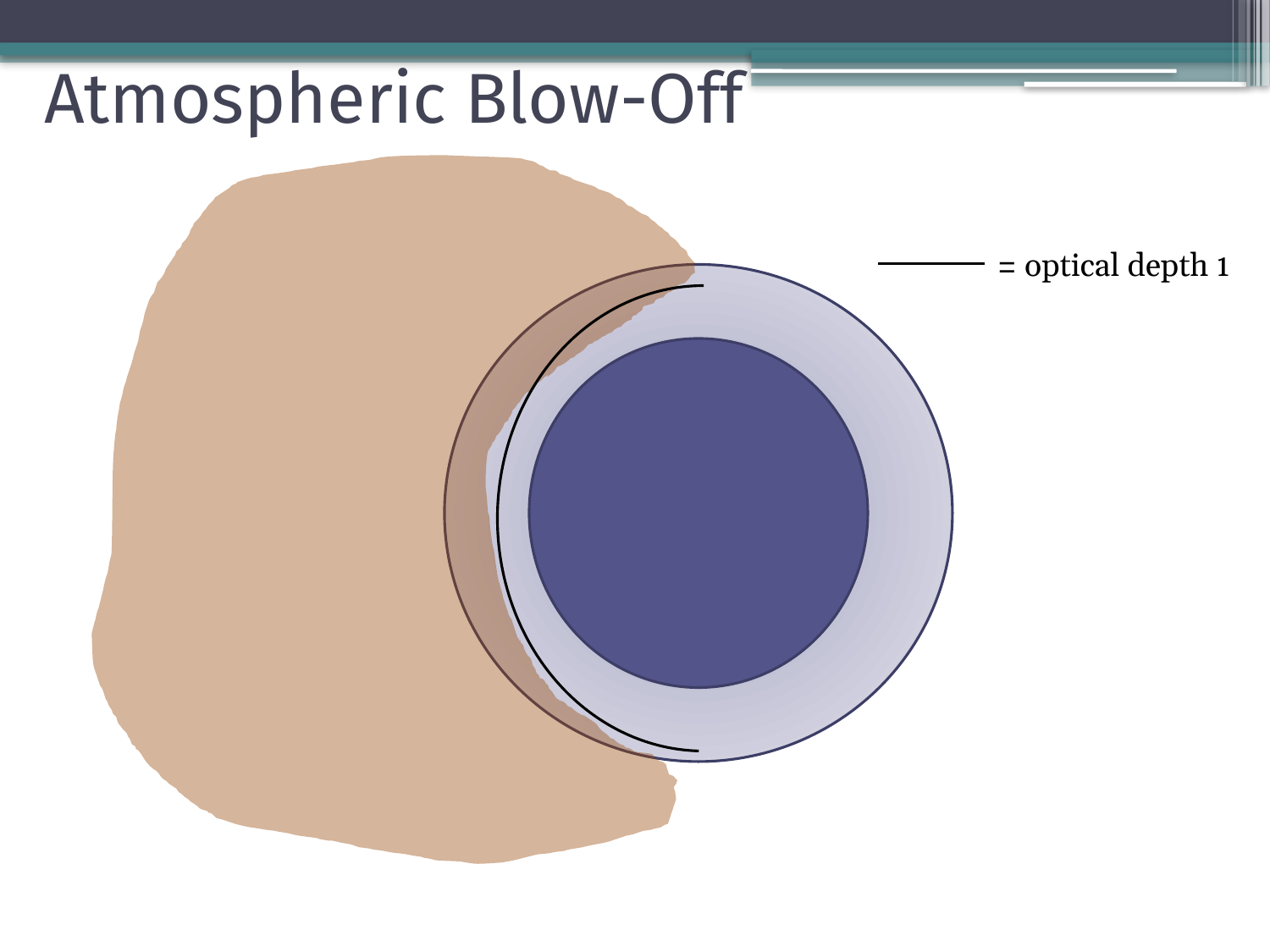

# Atmospheric Blow-Off

= optical depth 1